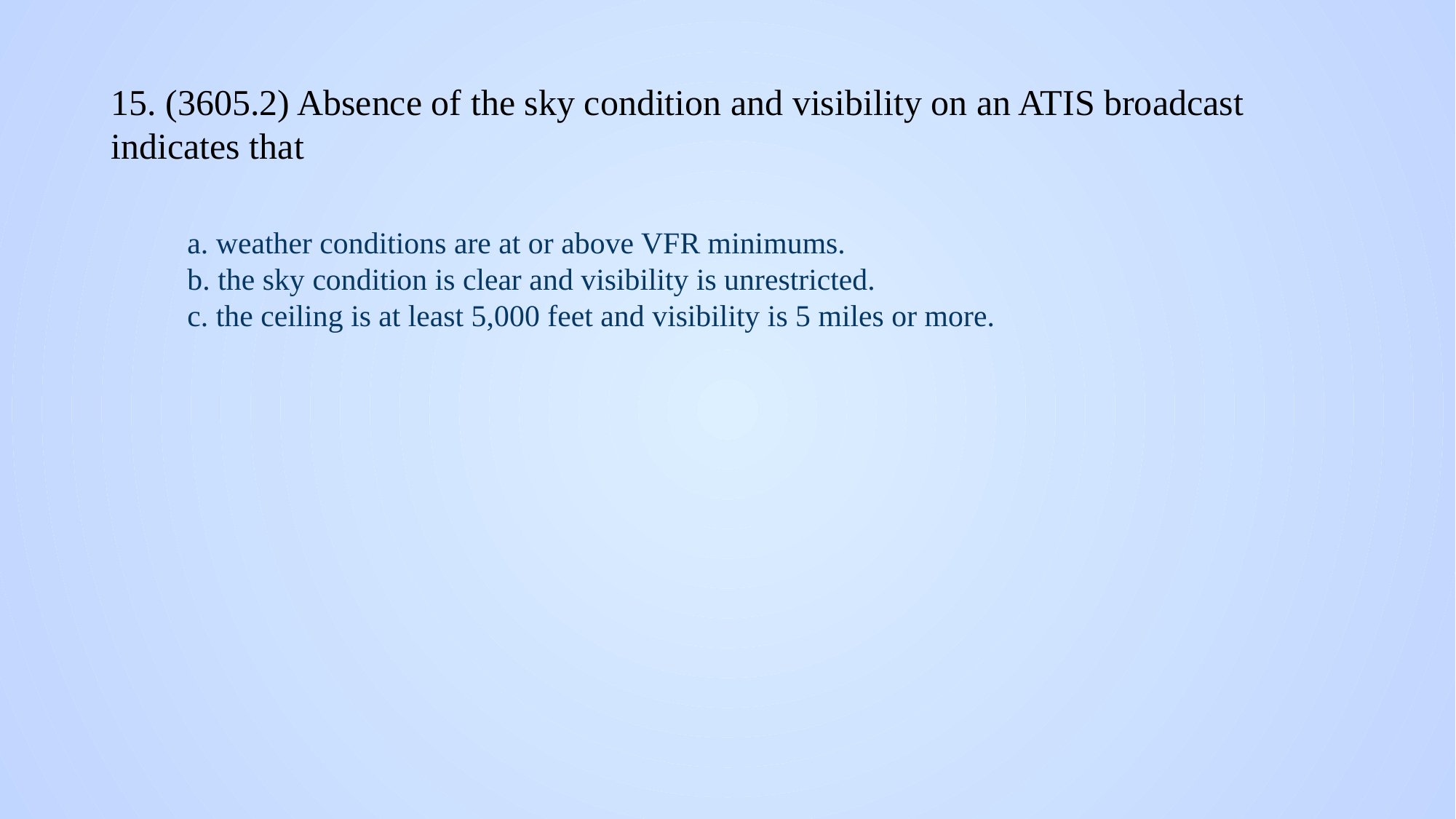

# 15. (3605.2) Absence of the sky condition and visibility on an ATIS broadcast indicates that
a. weather conditions are at or above VFR minimums.
b. the sky condition is clear and visibility is unrestricted.
c. the ceiling is at least 5,000 feet and visibility is 5 miles or more.